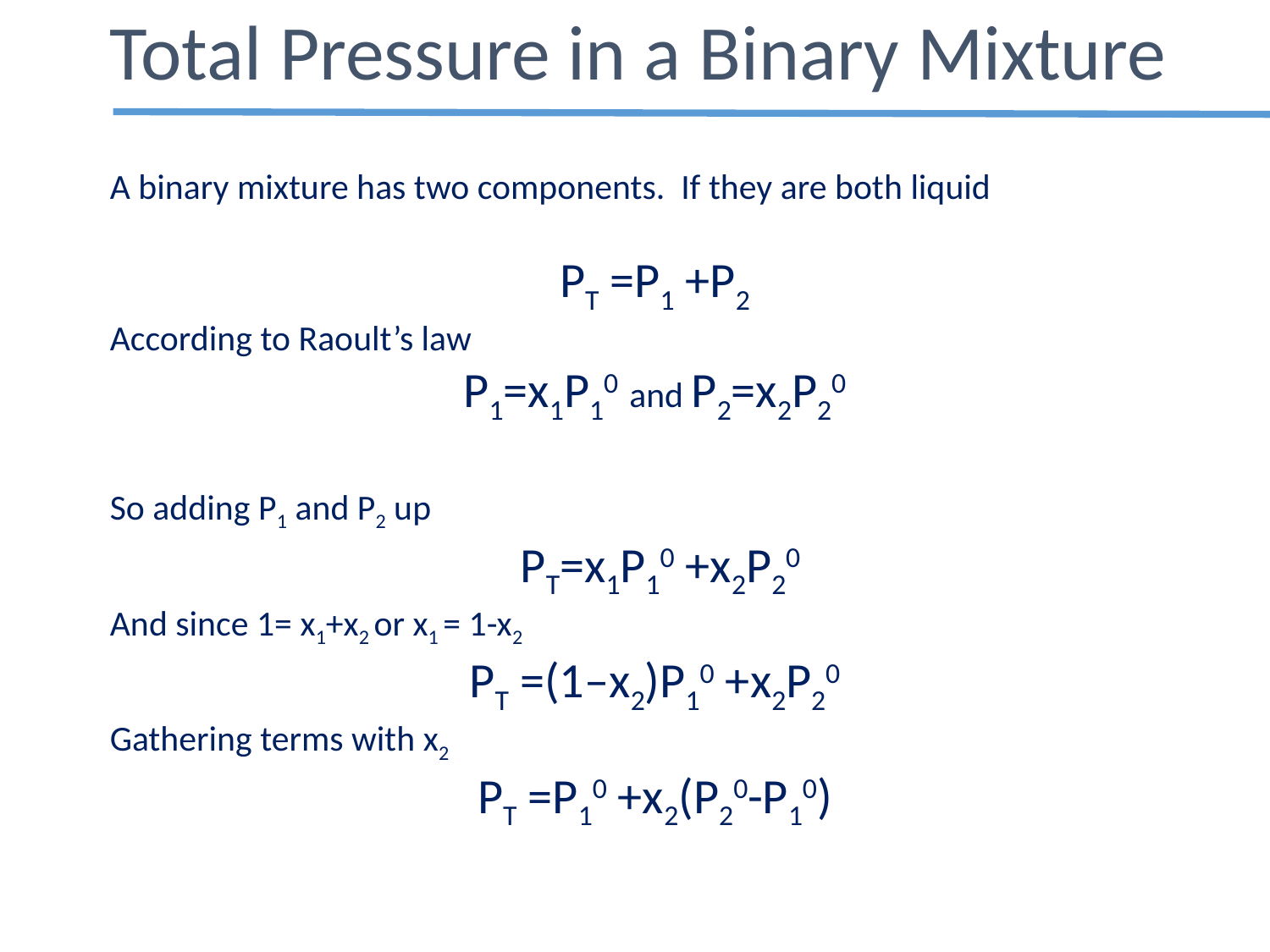

Total Pressure in a Binary Mixture
A binary mixture has two components.  If they are both liquid

PT =P1 +P2
According to Raoult’s law
P1=x1P10 and P2=x2P20

So adding P1 and P2 up
PT=x1P10 +x2P20
And since 1= x1+x2 or x1 = 1-x2
PT =(1–x2)P10 +x2P20
Gathering terms with x2
PT =P10 +x2(P20-P10)